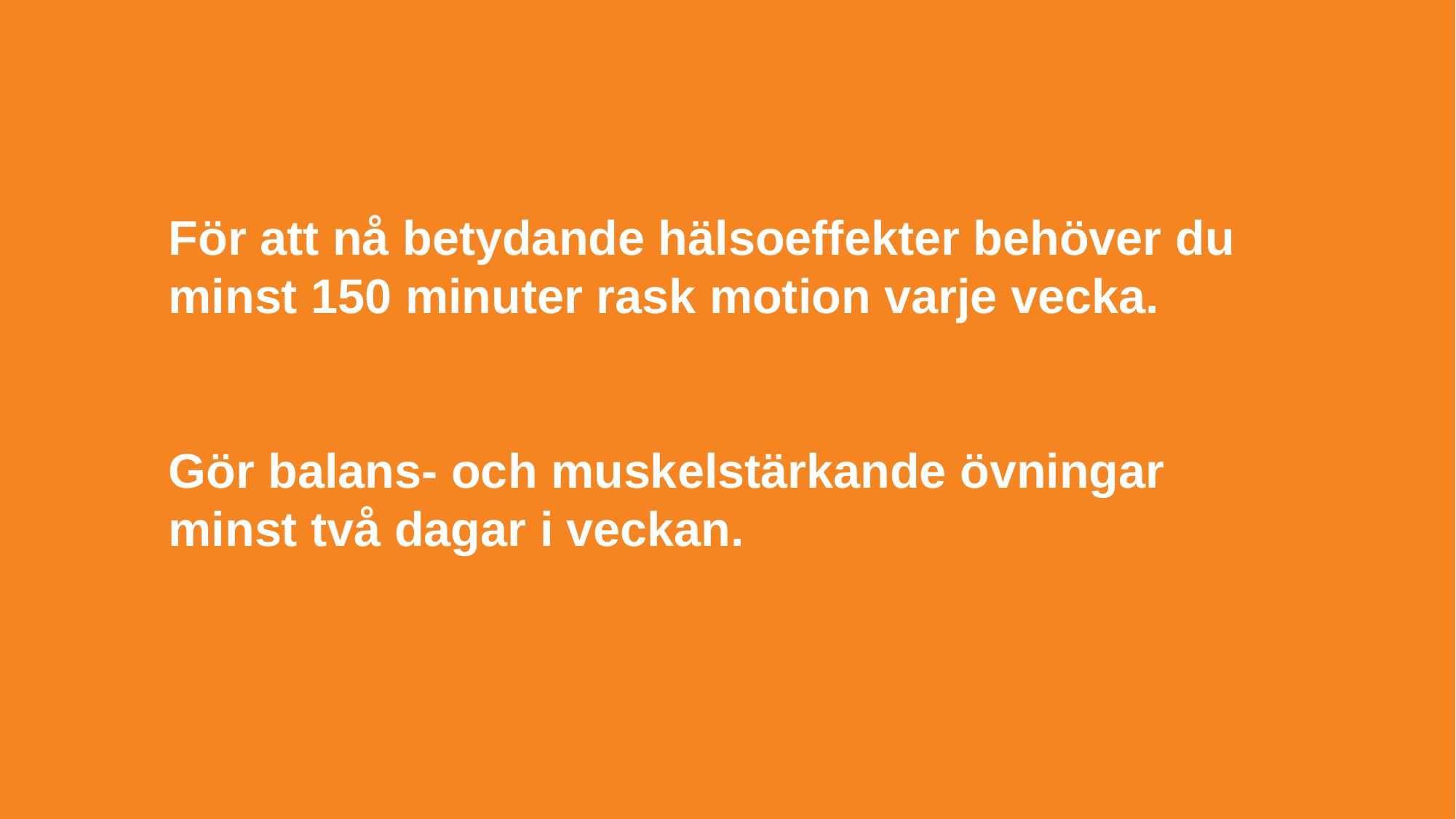

För att nå betydande hälsoeffekter behöver du minst 150 minuter rask motion varje vecka.

Gör balans- och muskelstärkande övningar minst två dagar i veckan.